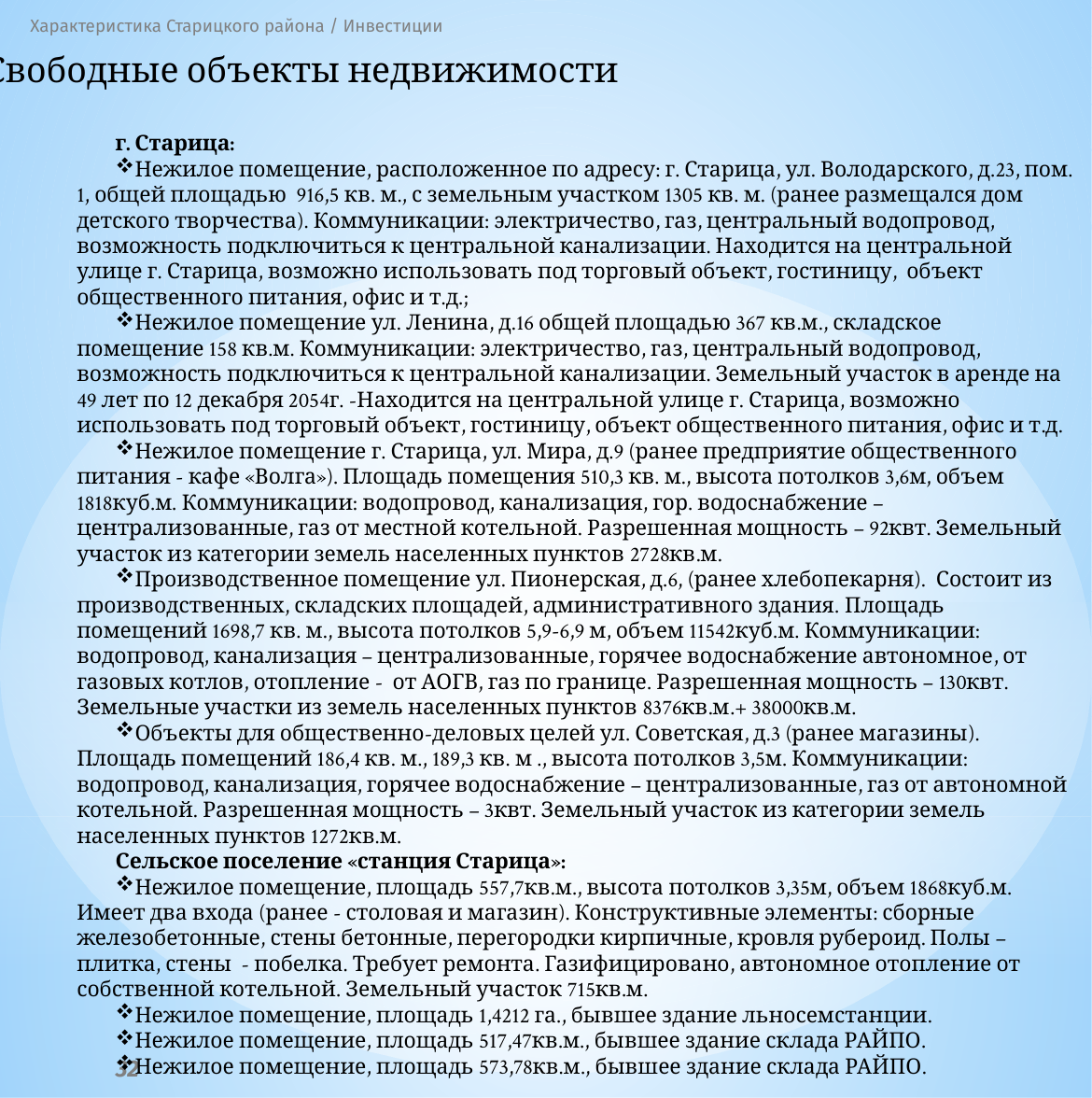

Характеристика Старицкого района / Инвестиции
Свободные объекты недвижимости

г. Старица:
Нежилое помещение, расположенное по адресу: г. Старица, ул. Володарского, д.23, пом. 1, общей площадью  916,5 кв. м., с земельным участком 1305 кв. м. (ранее размещался дом детского творчества). Коммуникации: электричество, газ, центральный водопровод, возможность подключиться к центральной канализации. Находится на центральной улице г. Старица, возможно использовать под торговый объект, гостиницу,  объект общественного питания, офис и т.д.;
Нежилое помещение ул. Ленина, д.16 общей площадью 367 кв.м., складское помещение 158 кв.м. Коммуникации: электричество, газ, центральный водопровод, возможность подключиться к центральной канализации. Земельный участок в аренде на 49 лет по 12 декабря 2054г. -Находится на центральной улице г. Старица, возможно использовать под торговый объект, гостиницу, объект общественного питания, офис и т.д.
Нежилое помещение г. Старица, ул. Мира, д.9 (ранее предприятие общественного питания - кафе «Волга»). Площадь помещения 510,3 кв. м., высота потолков 3,6м, объем 1818куб.м. Коммуникации: водопровод, канализация, гор. водоснабжение – централизованные, газ от местной котельной. Разрешенная мощность – 92квт. Земельный участок из категории земель населенных пунктов 2728кв.м.
Производственное помещение ул. Пионерская, д.6, (ранее хлебопекарня).  Состоит из производственных, складских площадей, административного здания. Площадь помещений 1698,7 кв. м., высота потолков 5,9-6,9 м, объем 11542куб.м. Коммуникации: водопровод, канализация – централизованные, горячее водоснабжение автономное, от газовых котлов, отопление -  от АОГВ, газ по границе. Разрешенная мощность – 130квт. Земельные участки из земель населенных пунктов 8376кв.м.+ 38000кв.м.
Объекты для общественно-деловых целей ул. Советская, д.3 (ранее магазины). Площадь помещений 186,4 кв. м., 189,3 кв. м ., высота потолков 3,5м. Коммуникации: водопровод, канализация, горячее водоснабжение – централизованные, газ от автономной котельной. Разрешенная мощность – 3квт. Земельный участок из категории земель населенных пунктов 1272кв.м.
Сельское поселение «станция Старица»:
Нежилое помещение, площадь 557,7кв.м., высота потолков 3,35м, объем 1868куб.м. Имеет два входа (ранее - столовая и магазин). Конструктивные элементы: сборные железобетонные, стены бетонные, перегородки кирпичные, кровля рубероид. Полы – плитка, стены  - побелка. Требует ремонта. Газифицировано, автономное отопление от собственной котельной. Земельный участок 715кв.м.
Нежилое помещение, площадь 1,4212 га., бывшее здание льносемстанции.
Нежилое помещение, площадь 517,47кв.м., бывшее здание склада РАЙПО.
Нежилое помещение, площадь 573,78кв.м., бывшее здание склада РАЙПО.

32